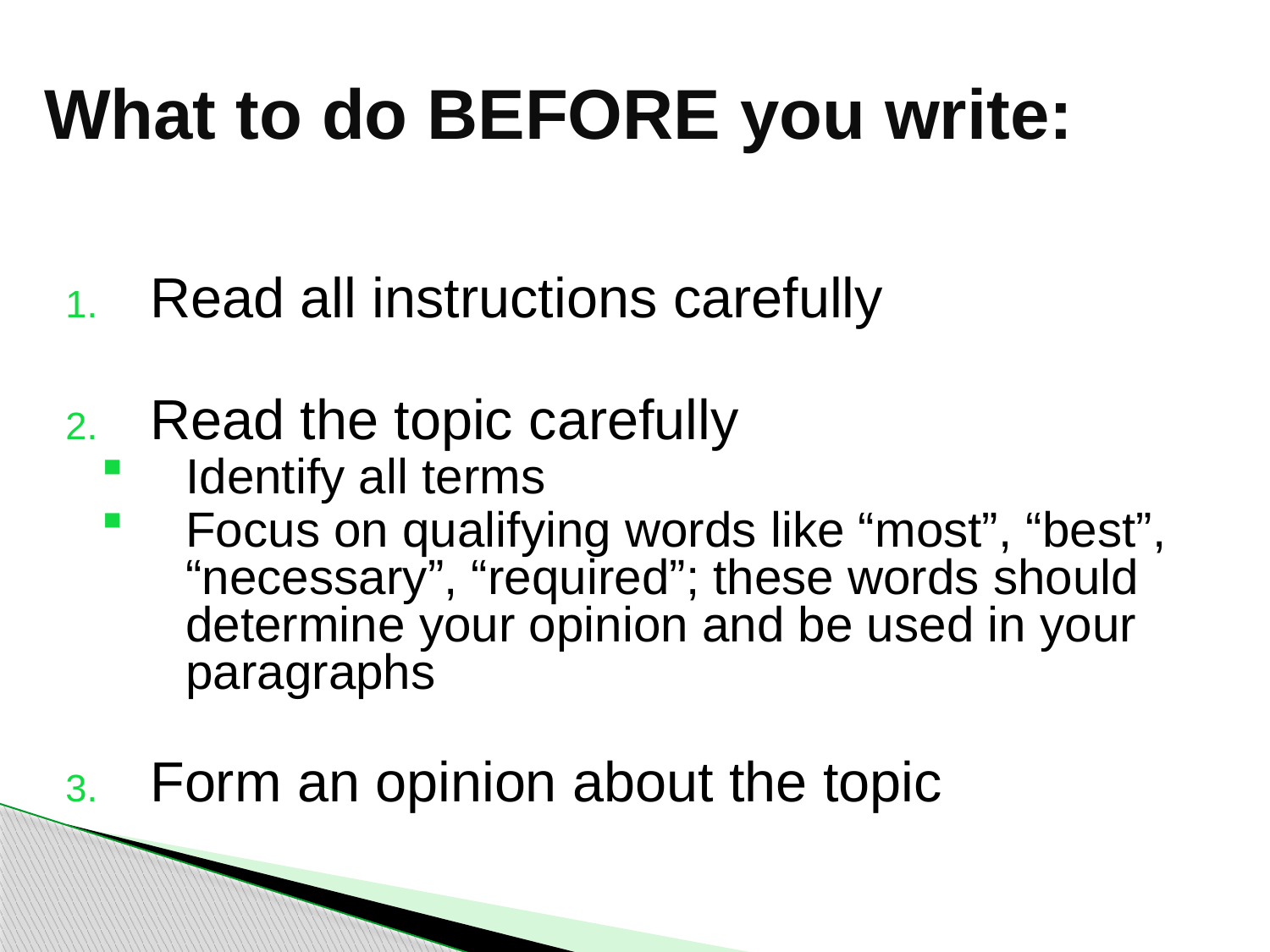

# What to do BEFORE you write:
Read all instructions carefully

Read the topic carefully
Identify all terms
Focus on qualifying words like “most”, “best”, “necessary”, “required”; these words should determine your opinion and be used in your paragraphs

Form an opinion about the topic